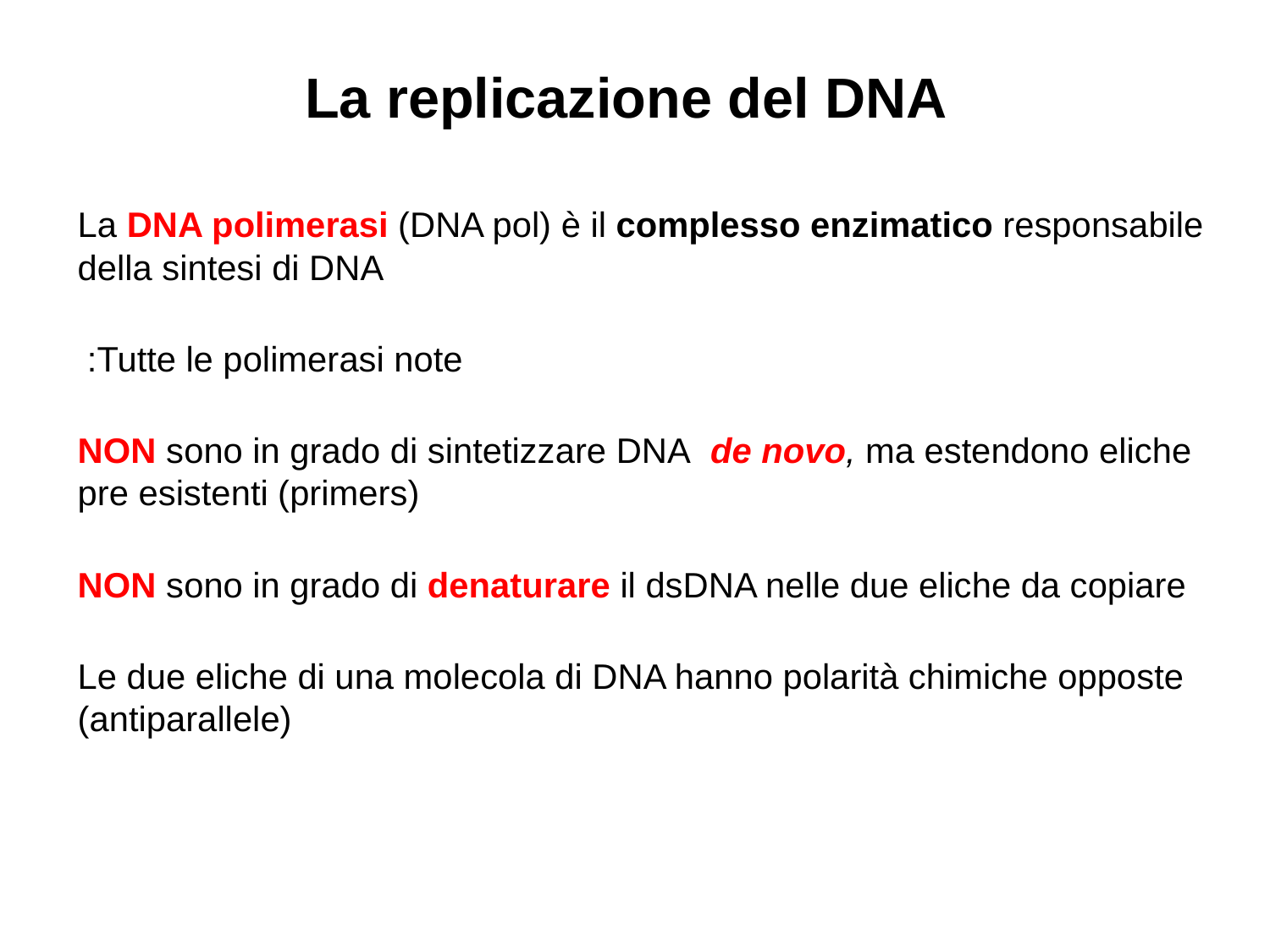

# La replicazione del DNA
La DNA polimerasi (DNA pol) è il complesso enzimatico responsabile della sintesi di DNA

Tutte le polimerasi note:

NON sono in grado di sintetizzare DNA  de novo, ma estendono eliche pre esistenti (primers)

NON sono in grado di denaturare il dsDNA nelle due eliche da copiare

Le due eliche di una molecola di DNA hanno polarità chimiche opposte (antiparallele)